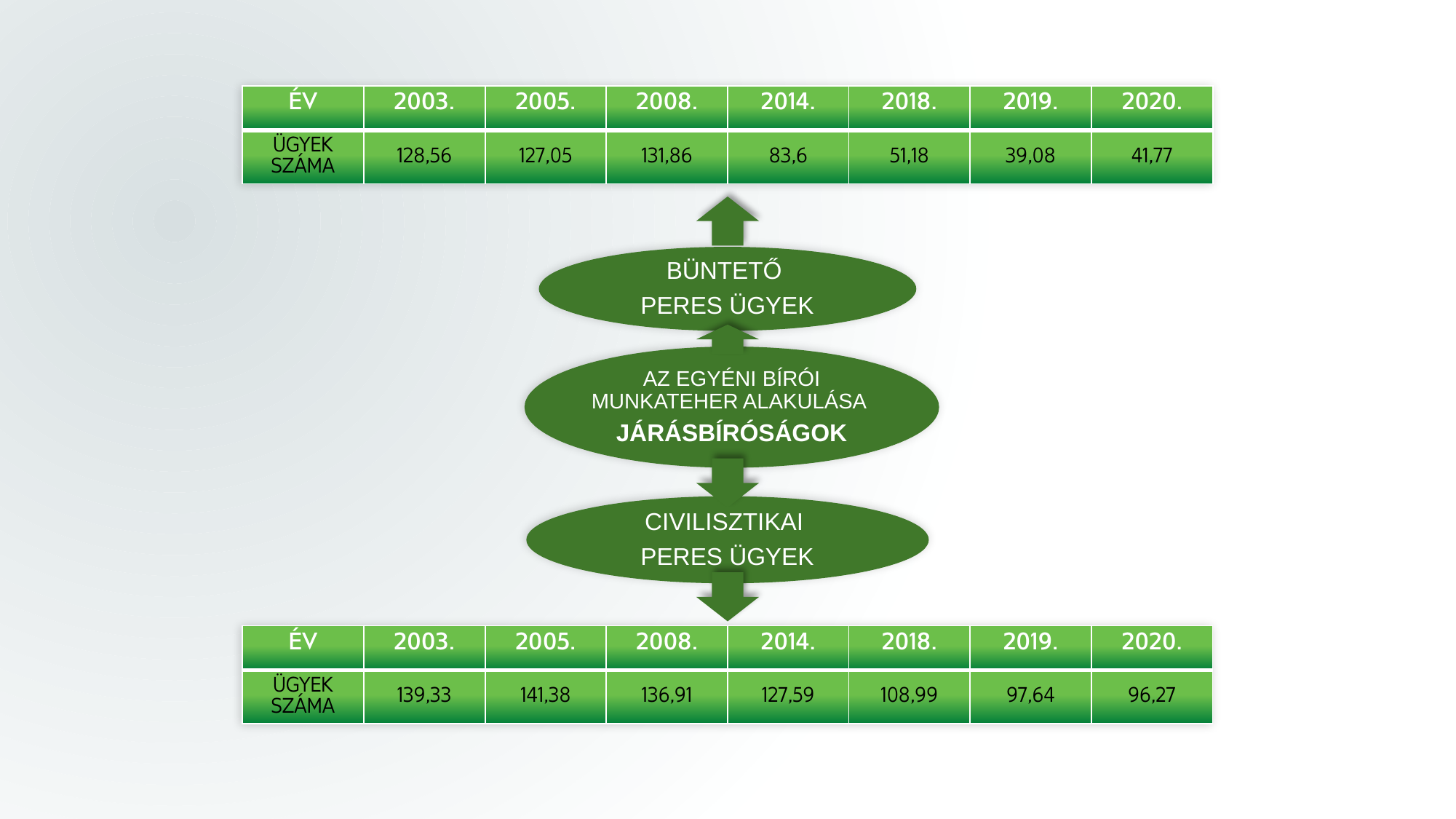

| ÉV | 2003. | 2005. | 2008. | 2014. | 2018. | 2019. | 2020. |
| --- | --- | --- | --- | --- | --- | --- | --- |
| ÜGYEK SZÁMA | 128,56 | 127,05 | 131,86 | 83,6 | 51,18 | 39,08 | 41,77 |

AZ EGYÉNI BÍRÓI MUNKATEHER ALAKULÁSA
JÁRÁSBÍRÓSÁGOK

BÜNTETŐ
PERES ÜGYEK

CIVILISZTIKAI
PERES ÜGYEK

| ÉV | 2003. | 2005. | 2008. | 2014. | 2018. | 2019. | 2020. |
| --- | --- | --- | --- | --- | --- | --- | --- |
| ÜGYEK SZÁMA | 139,33 | 141,38 | 136,91 | 127,59 | 108,99 | 97,64 | 96,27 |